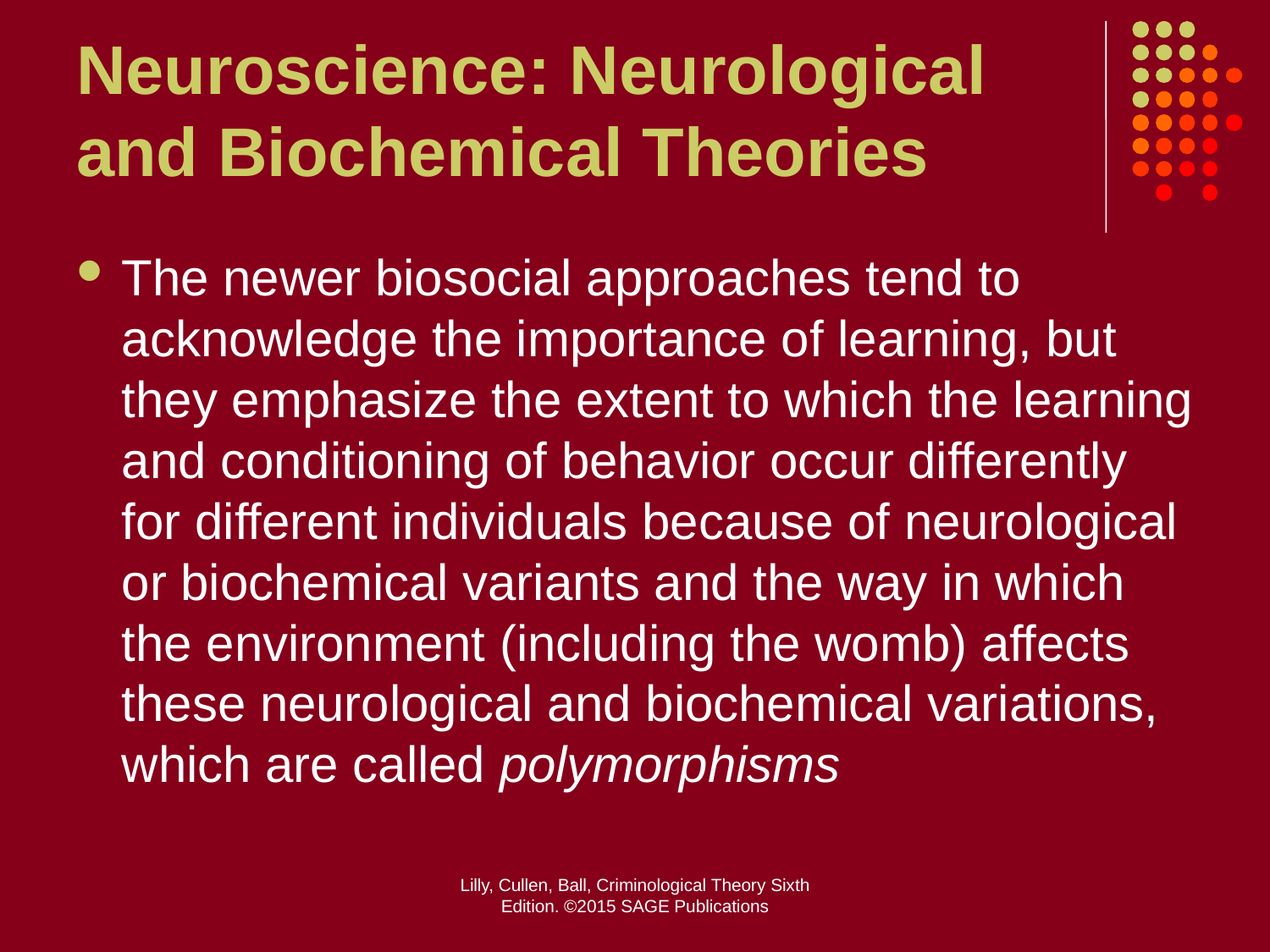

# Neuroscience: Neurological and Biochemical Theories
The newer biosocial approaches tend to acknowledge the importance of learning, but they emphasize the extent to which the learning and conditioning of behavior occur differently for different individuals because of neurological or biochemical variants and the way in which the environment (including the womb) affects these neurological and biochemical variations, which are called polymorphisms
Lilly, Cullen, Ball, Criminological Theory Sixth Edition. ©2015 SAGE Publications